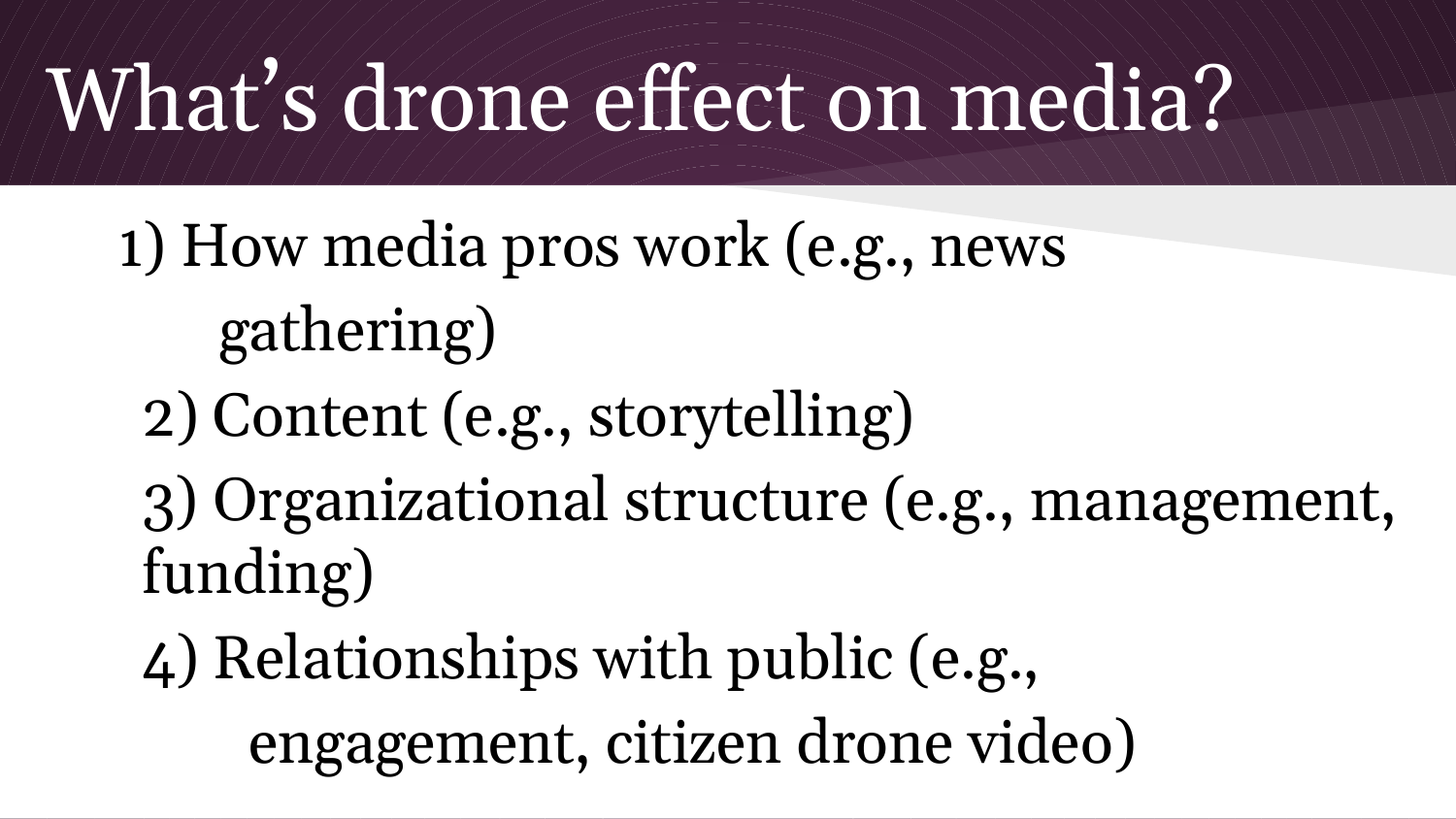

# What’s drone effect on media?
1) How media pros work (e.g., news
         gathering)
	2) Content (e.g., storytelling)
	3) Organizational structure (e.g., management, funding)
	4) Relationships with public (e.g.,
         engagement, citizen drone video)